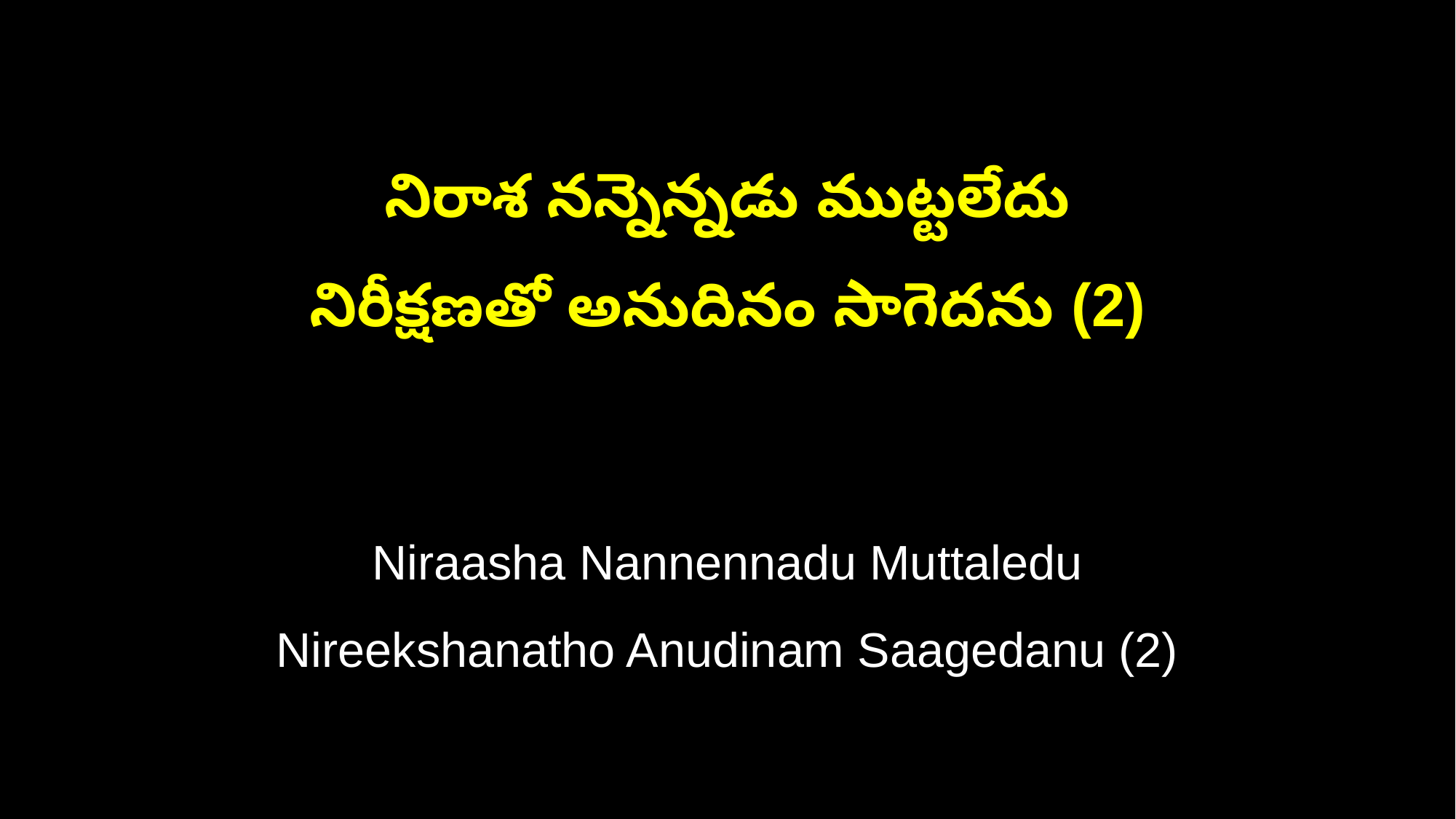

నిరాశ నన్నెన్నడు ముట్టలేదు
నిరీక్షణతో అనుదినం సాగెదను (2)
Niraasha Nannennadu Muttaledu
Nireekshanatho Anudinam Saagedanu (2)